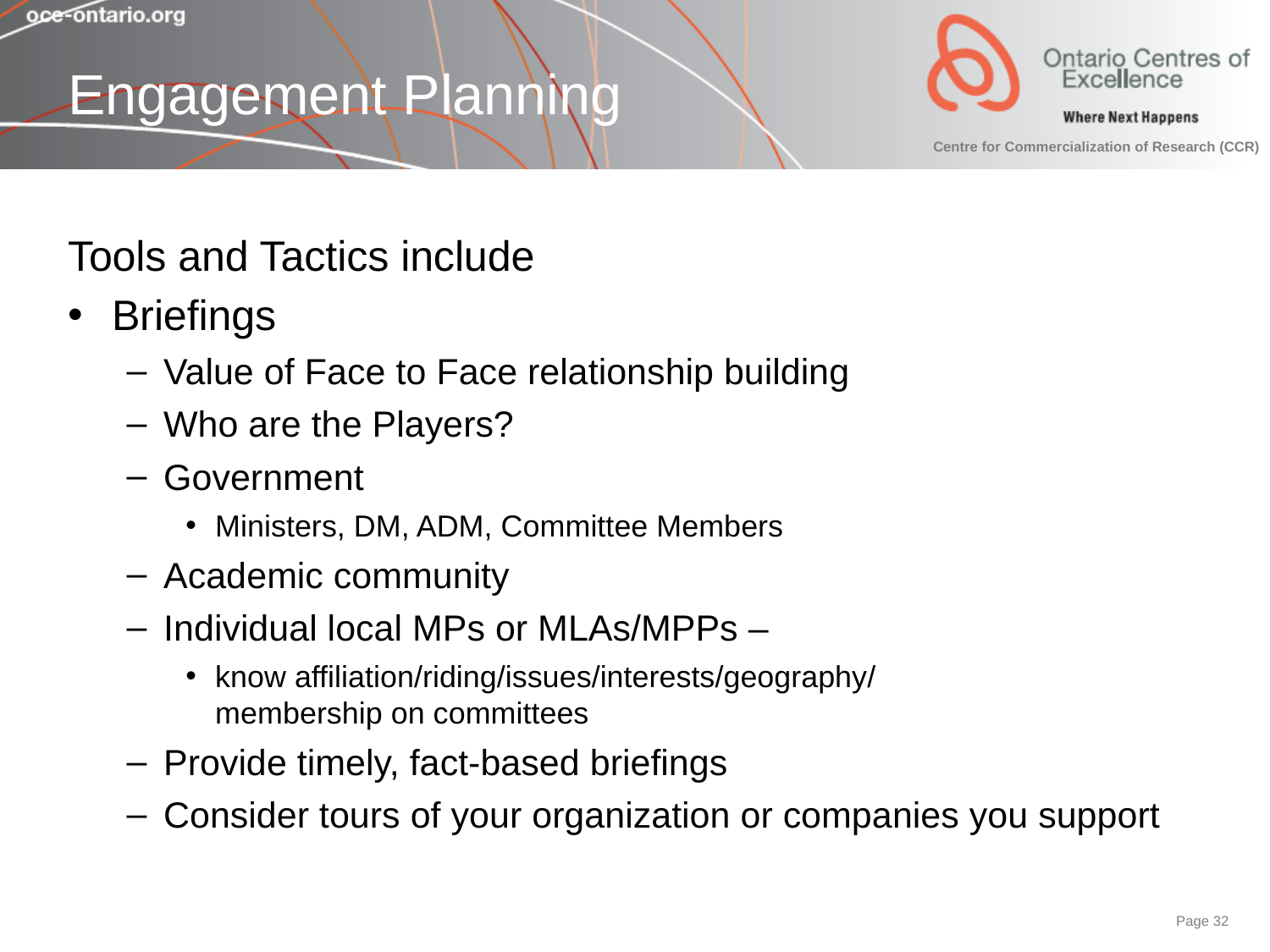

# Engagement Planning
Tools and Tactics include
Briefings
Value of Face to Face relationship building
Who are the Players?
Government
Ministers, DM, ADM, Committee Members
Academic community
Individual local MPs or MLAs/MPPs –
know affiliation/riding/issues/interests/geography/
membership on committees
Provide timely, fact-based briefings
Consider tours of your organization or companies you support
Page 32